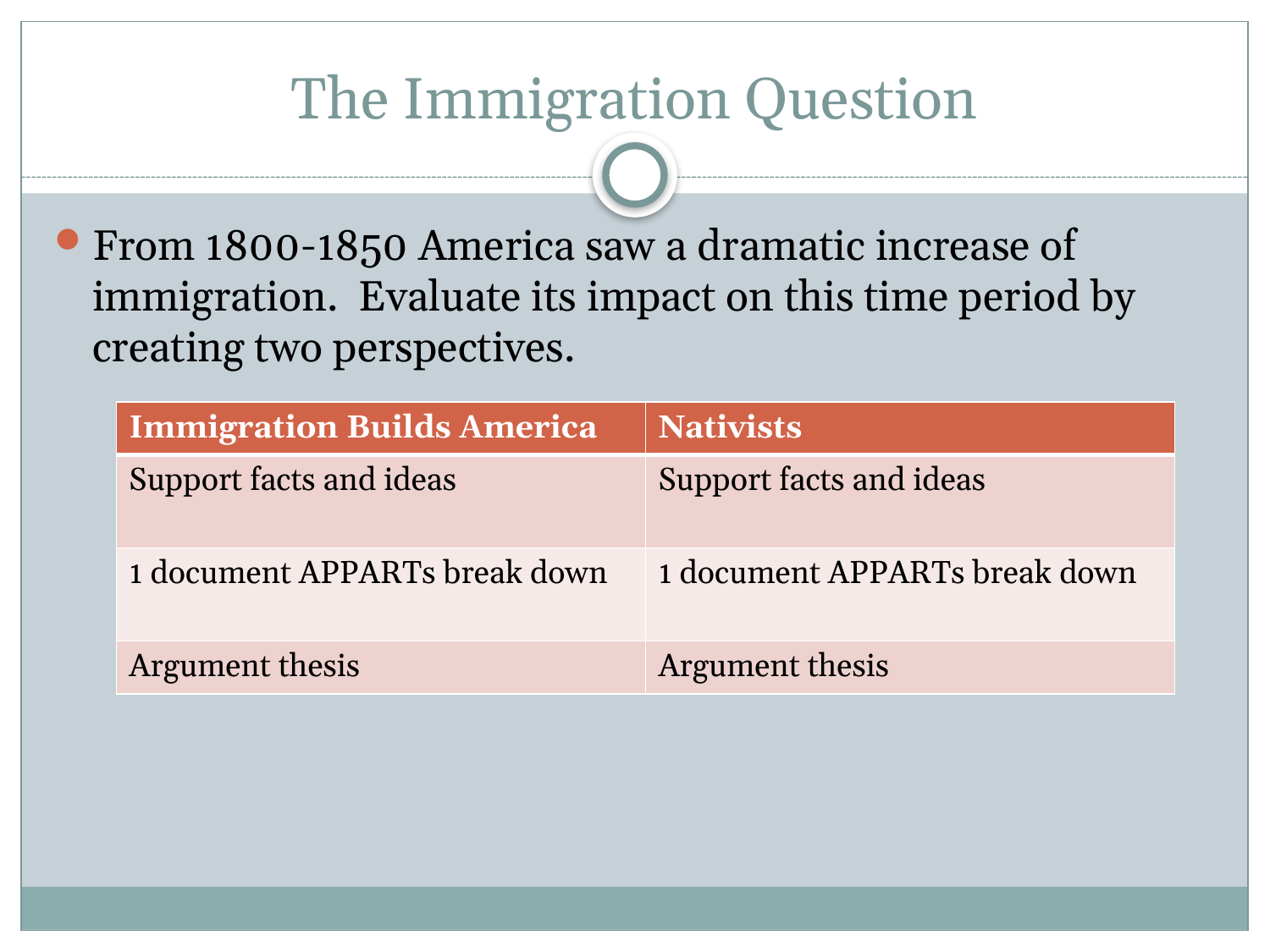

# The Immigration Question
From 1800-1850 America saw a dramatic increase of immigration.  Evaluate its impact on this time period by creating two perspectives.

| Immigration Builds America | Nativists |
| --- | --- |
| Support facts and ideas | Support facts and ideas |
| 1 document APPARTs break down | 1 document APPARTs break down |
| Argument thesis | Argument thesis |